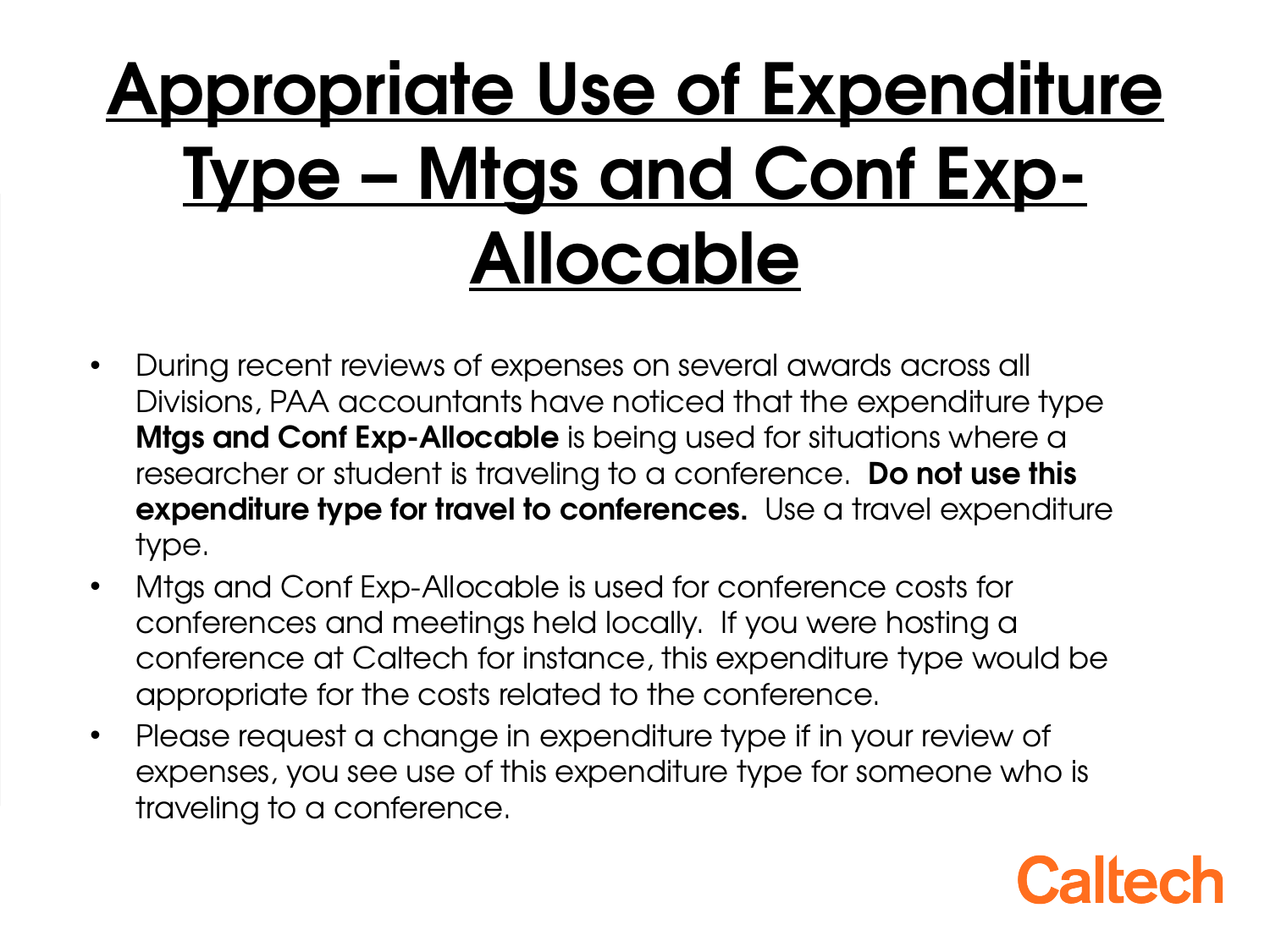

# Appropriate Use of Expenditure Type – Mtgs and Conf Exp-Allocable
During recent reviews of expenses on several awards across all Divisions, PAA accountants have noticed that the expenditure type Mtgs and Conf Exp-Allocable is being used for situations where a researcher or student is traveling to a conference.  Do not use this expenditure type for travel to conferences.  Use a travel expenditure type.
Mtgs and Conf Exp-Allocable is used for conference costs for conferences and meetings held locally.  If you were hosting a conference at Caltech for instance, this expenditure type would be appropriate for the costs related to the conference.
Please request a change in expenditure type if in your review of expenses, you see use of this expenditure type for someone who is traveling to a conference.